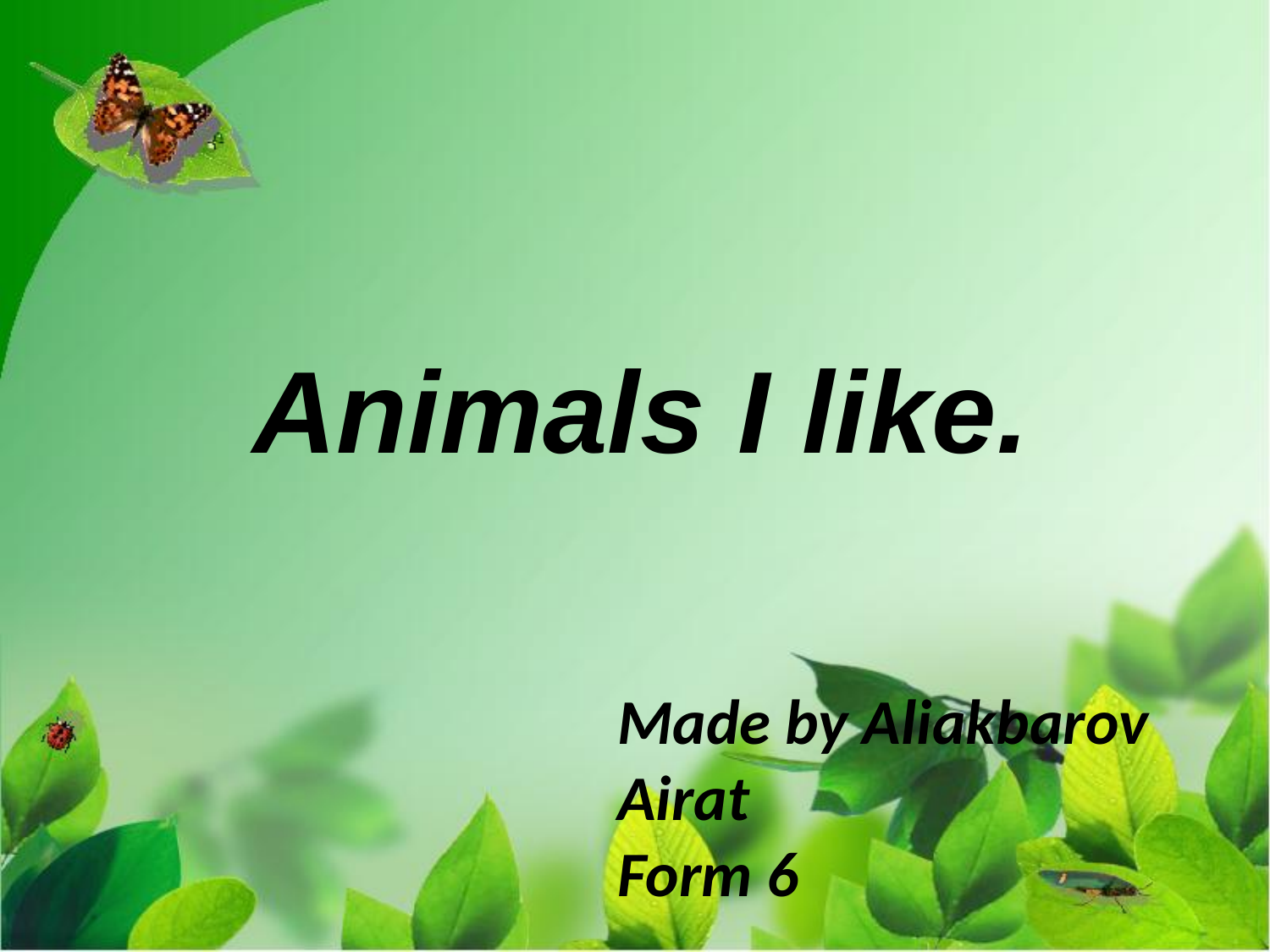

# Animals I like.
Made by Aliakbarov Airat
Form 6